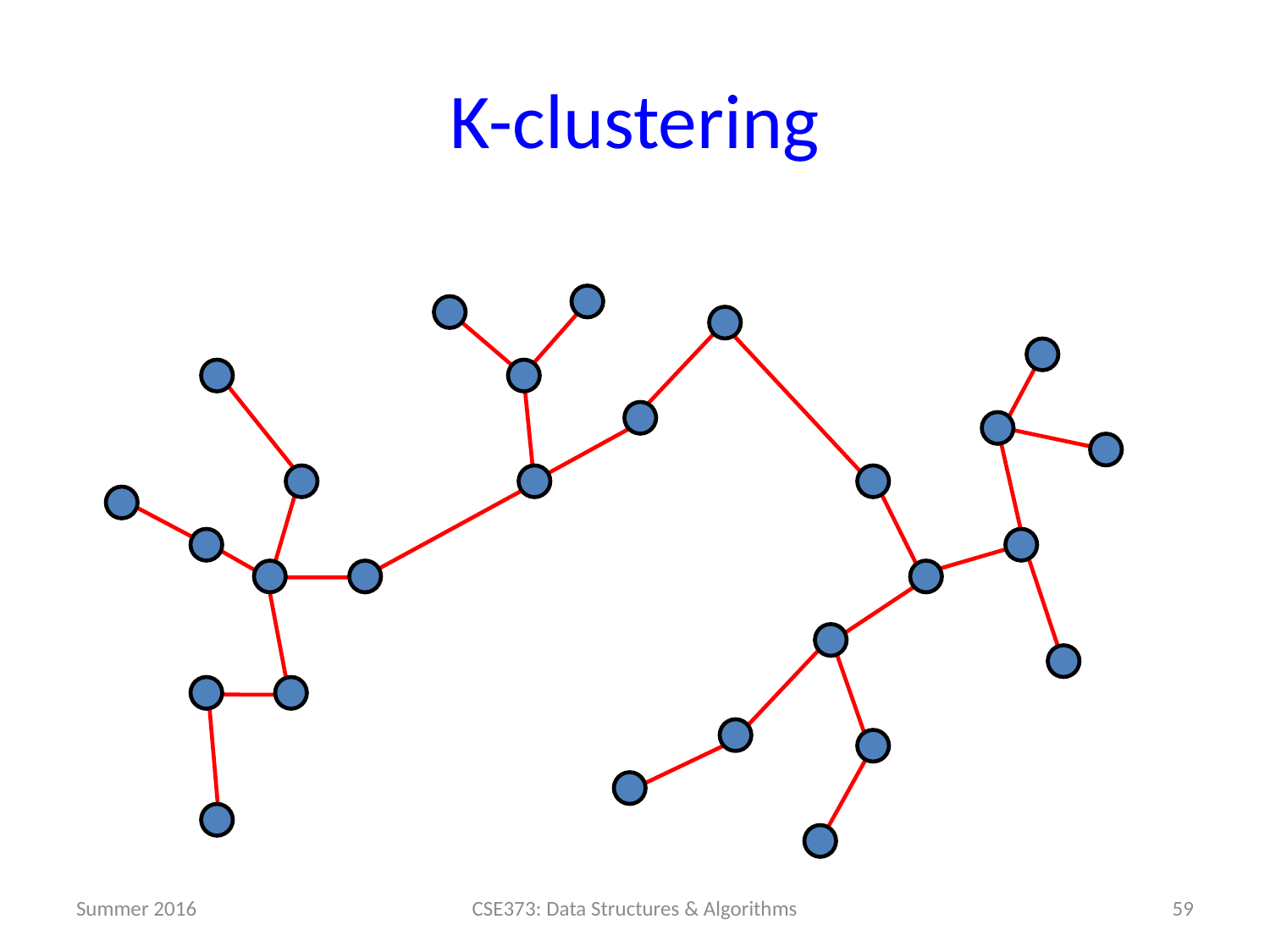

# K-clustering

Summer 2016
CSE373: Data Structures & Algorithms
59